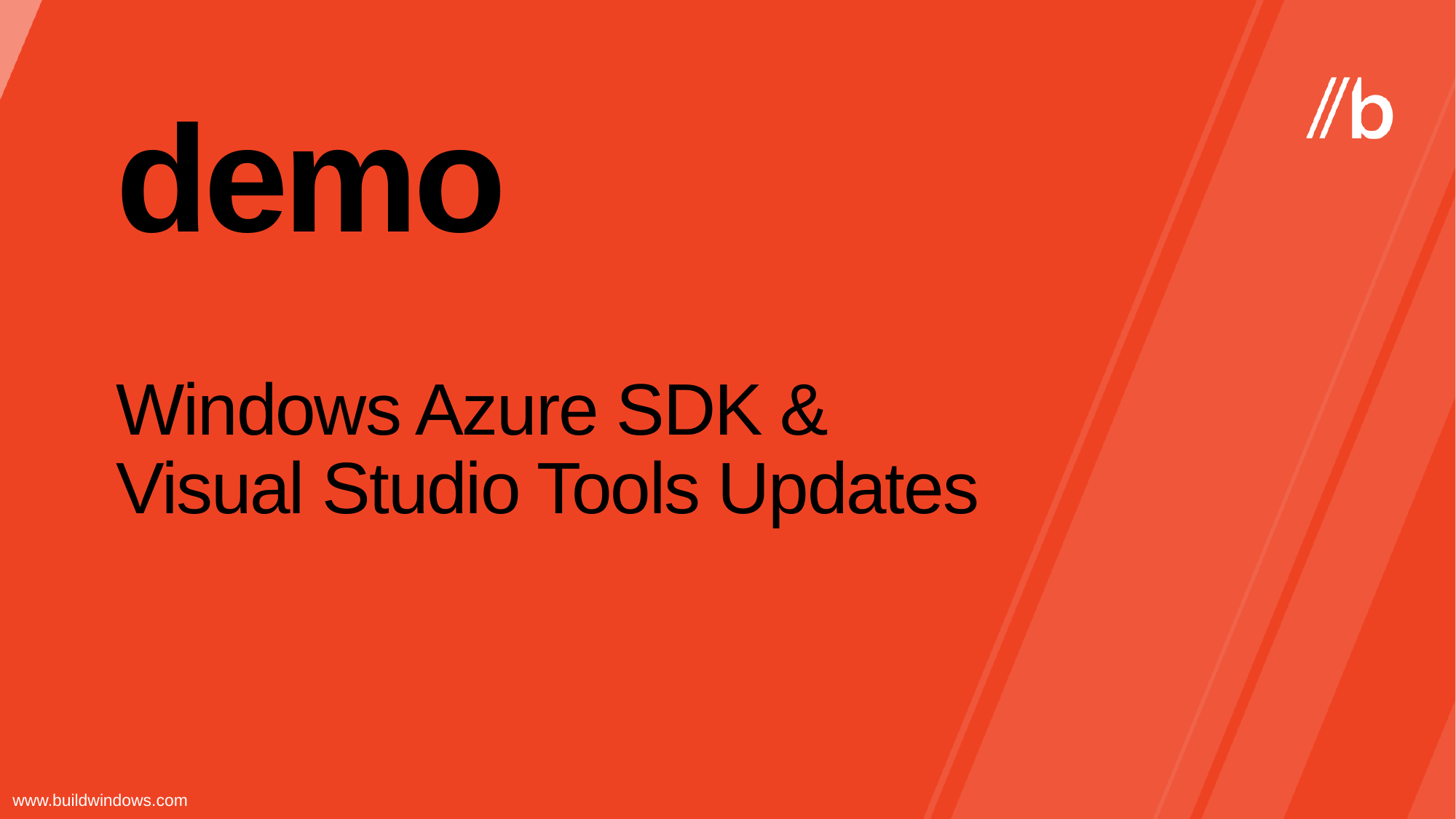

demo
# Windows Azure SDK & Visual Studio Tools Updates